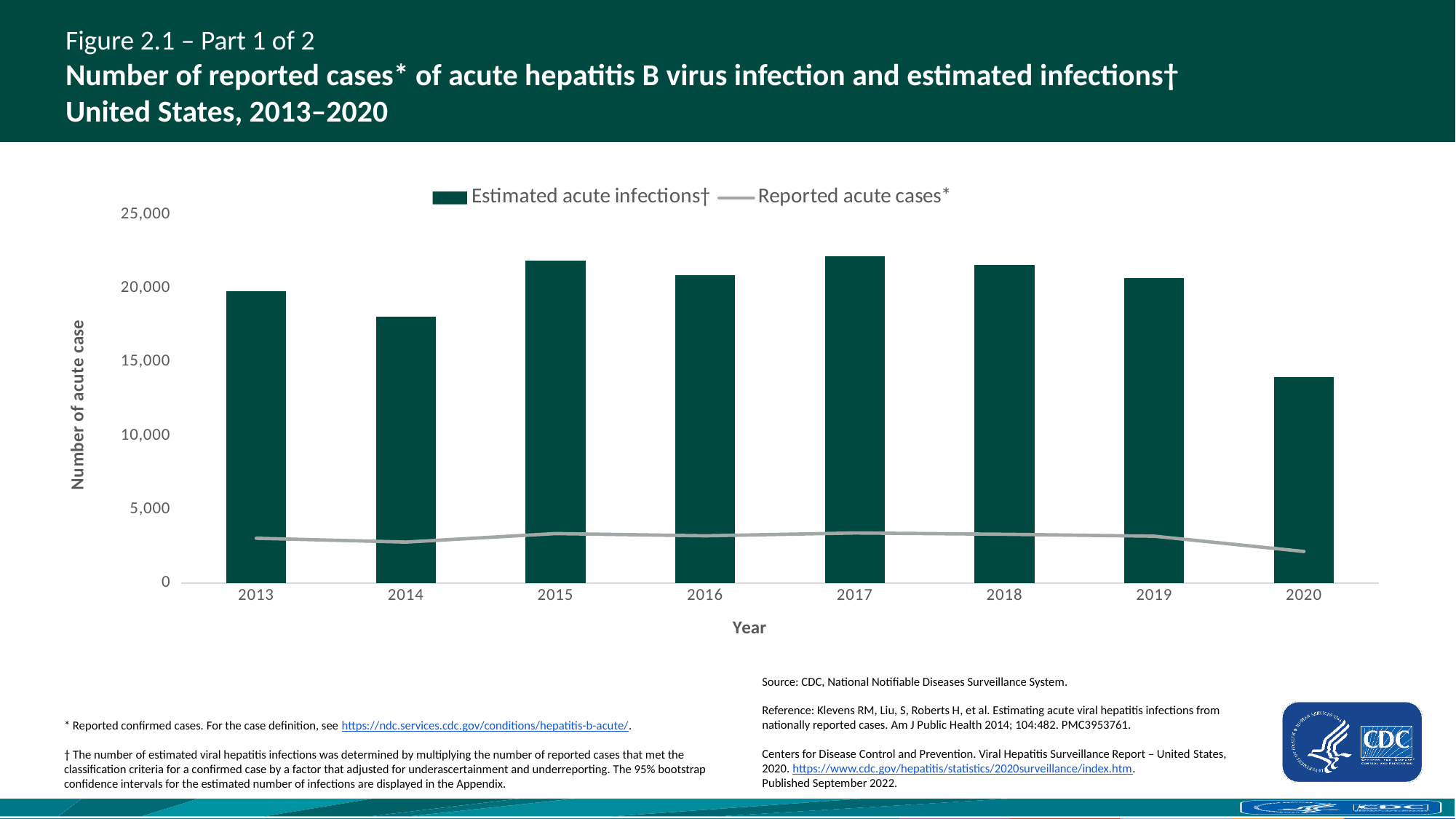

# Figure 2.1 – Part 1 of 2 Number of reported cases* of acute hepatitis B virus infection and estimated infections† United States, 2013–2020

### Chart

| Category | Estimated acute infections† | Reported acute cases* |
|---|---|---|
| 2013 | 19800.0 | 3050.0 |
| 2014 | 18100.0 | 2791.0 |
| 2015 | 21900.0 | 3370.0 |
| 2016 | 20900.0 | 3218.0 |
| 2017 | 22200.0 | 3409.0 |
| 2018 | 21600.0 | 3322.0 |
| 2019 | 20700.0 | 3192.0 |
| 2020 | 14000.0 | 2157.0 |
Source: CDC, National Notifiable Diseases Surveillance System.

Reference: Klevens RM, Liu, S, Roberts H, et al. Estimating acute viral hepatitis infections from nationally reported cases. Am J Public Health 2014; 104:482. PMC3953761.

Centers for Disease Control and Prevention. Viral Hepatitis Surveillance Report – United States, 2020. https://www.cdc.gov/hepatitis/statistics/2020surveillance/index.htm. 
Published September 2022.
* Reported confirmed cases. For the case definition, see https://ndc.services.cdc.gov/conditions/hepatitis-b-acute/.
† The number of estimated viral hepatitis infections was determined by multiplying the number of reported cases that met the classification criteria for a confirmed case by a factor that adjusted for underascertainment and underreporting. The 95% bootstrap confidence intervals for the estimated number of infections are displayed in the Appendix.